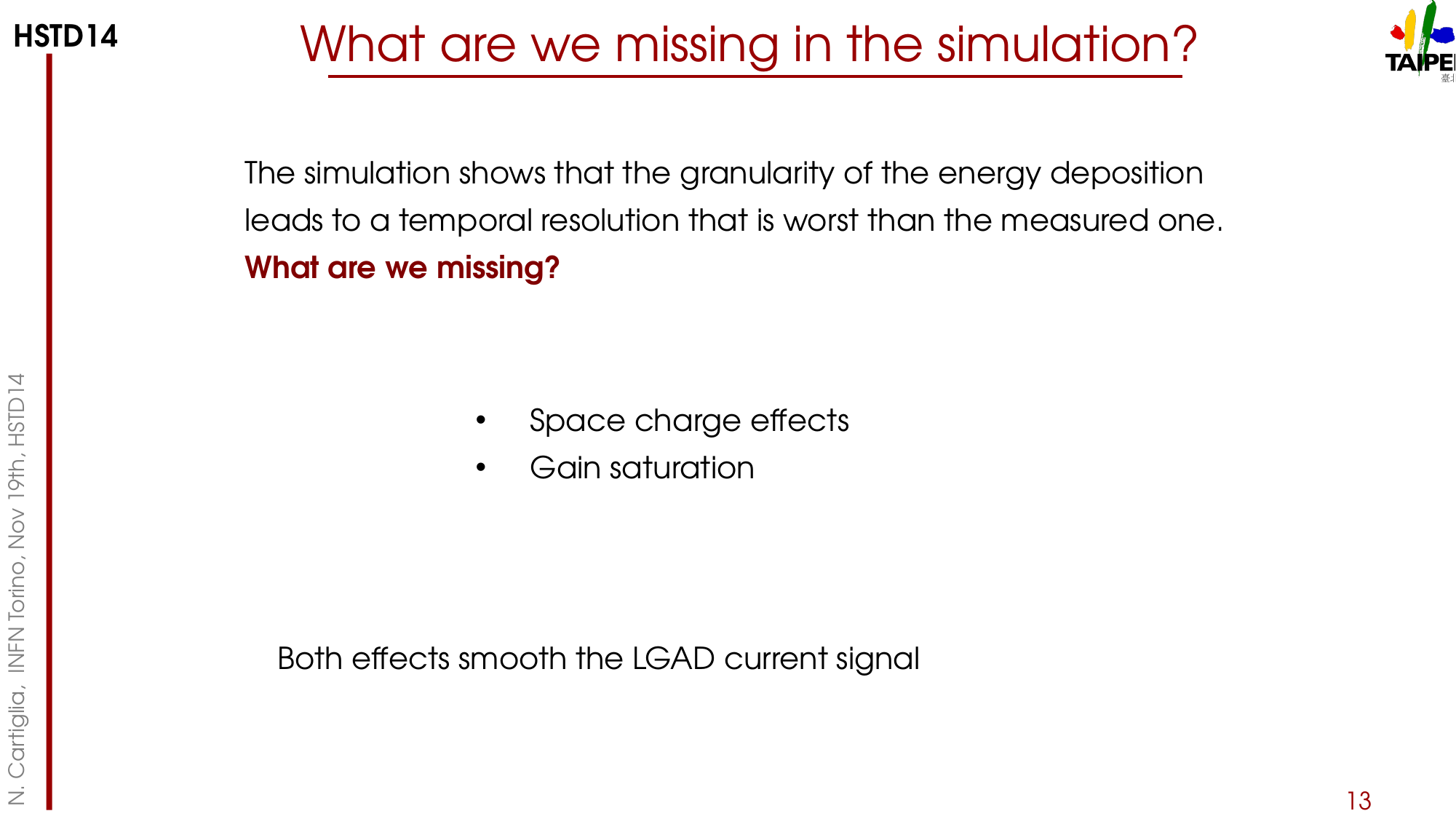

# What are we missing in the simulation?
The simulation shows that the granularity of the energy deposition leads to a temporal resolution that is worst than the measured one.
What are we missing?
Space charge effects
Gain saturation
N. Cartiglia,  INFN Torino, Nov 19th, HSTD14
Both effects smooth the LGAD current signal
13